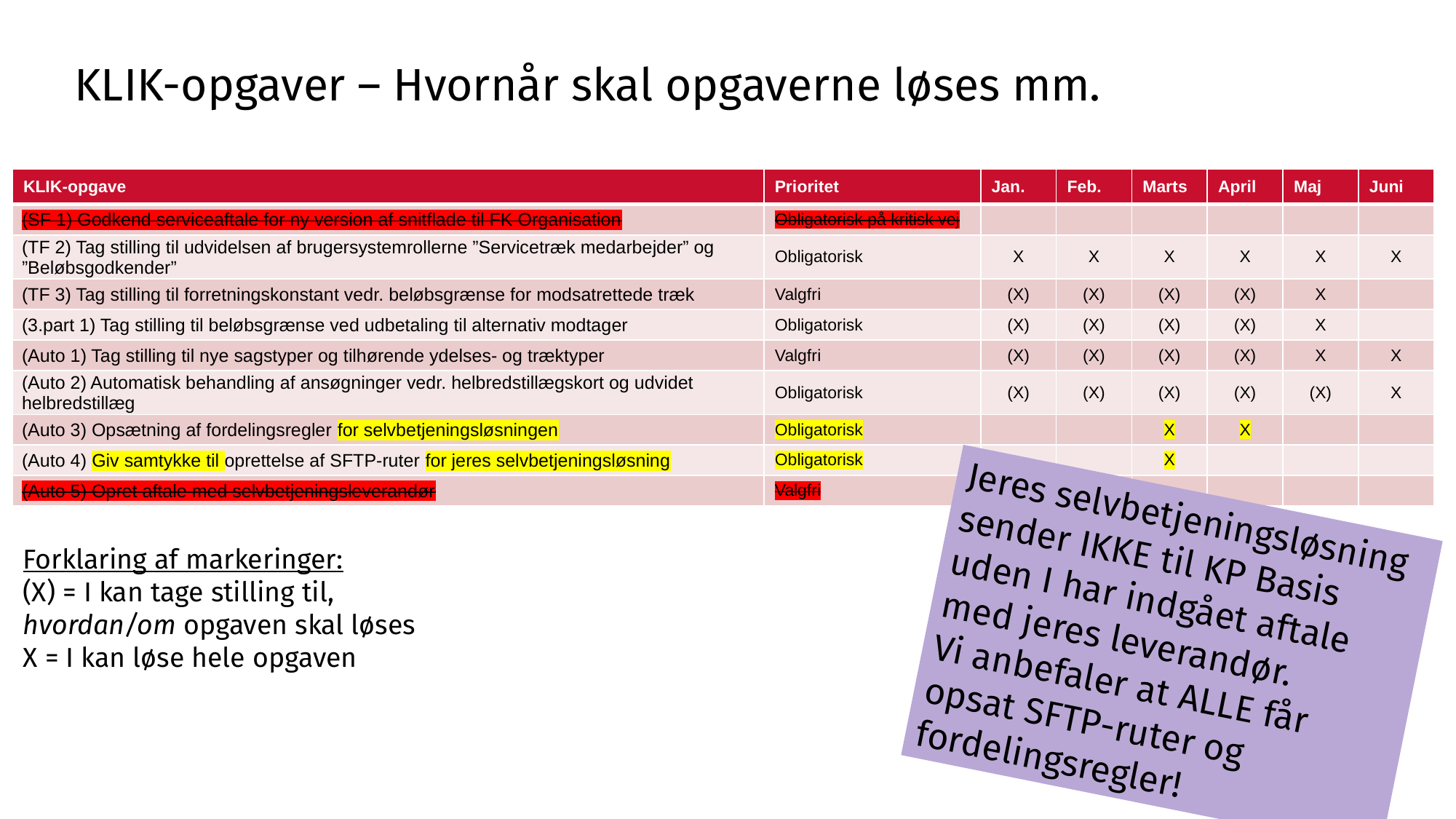

# KLIK-opgaver – Hvornår skal opgaverne løses mm.
| KLIK-opgave | Prioritet | Jan. | Feb. | Marts | April | Maj | Juni |
| --- | --- | --- | --- | --- | --- | --- | --- |
| (SF 1) Godkend serviceaftale for ny version af snitflade til FK Organisation | Obligatorisk på kritisk vej |  |  |  |  |  |  |
| (TF 2) Tag stilling til udvidelsen af brugersystemrollerne ”Servicetræk medarbejder” og ”Beløbsgodkender” | Obligatorisk | X | X | X | X | X | X |
| (TF 3) Tag stilling til forretningskonstant vedr. beløbsgrænse for modsatrettede træk | Valgfri | (X) | (X) | (X) | (X) | X |  |
| (3.part 1) Tag stilling til beløbsgrænse ved udbetaling til alternativ modtager | Obligatorisk | (X) | (X) | (X) | (X) | X |  |
| (Auto 1) Tag stilling til nye sagstyper og tilhørende ydelses- og træktyper | Valgfri | (X) | (X) | (X) | (X) | X | X |
| (Auto 2) Automatisk behandling af ansøgninger vedr. helbredstillægskort og udvidet helbredstillæg | Obligatorisk | (X) | (X) | (X) | (X) | (X) | X |
| (Auto 3) Opsætning af fordelingsregler for selvbetjeningsløsningen | Obligatorisk |  |  | X | X |  |  |
| (Auto 4) Giv samtykke til oprettelse af SFTP-ruter for jeres selvbetjeningsløsning | Obligatorisk |  |  | X |  |  |  |
| (Auto 5) Opret aftale med selvbetjeningsleverandør | Valgfri |  |  |  |  |  |  |
Jeres selvbetjeningsløsning sender IKKE til KP Basis uden I har indgået aftale med jeres leverandør.
Vi anbefaler at ALLE får opsat SFTP-ruter og fordelingsregler!
Forklaring af markeringer:
(X) = I kan tage stilling til, hvordan/om opgaven skal løses
X = I kan løse hele opgaven